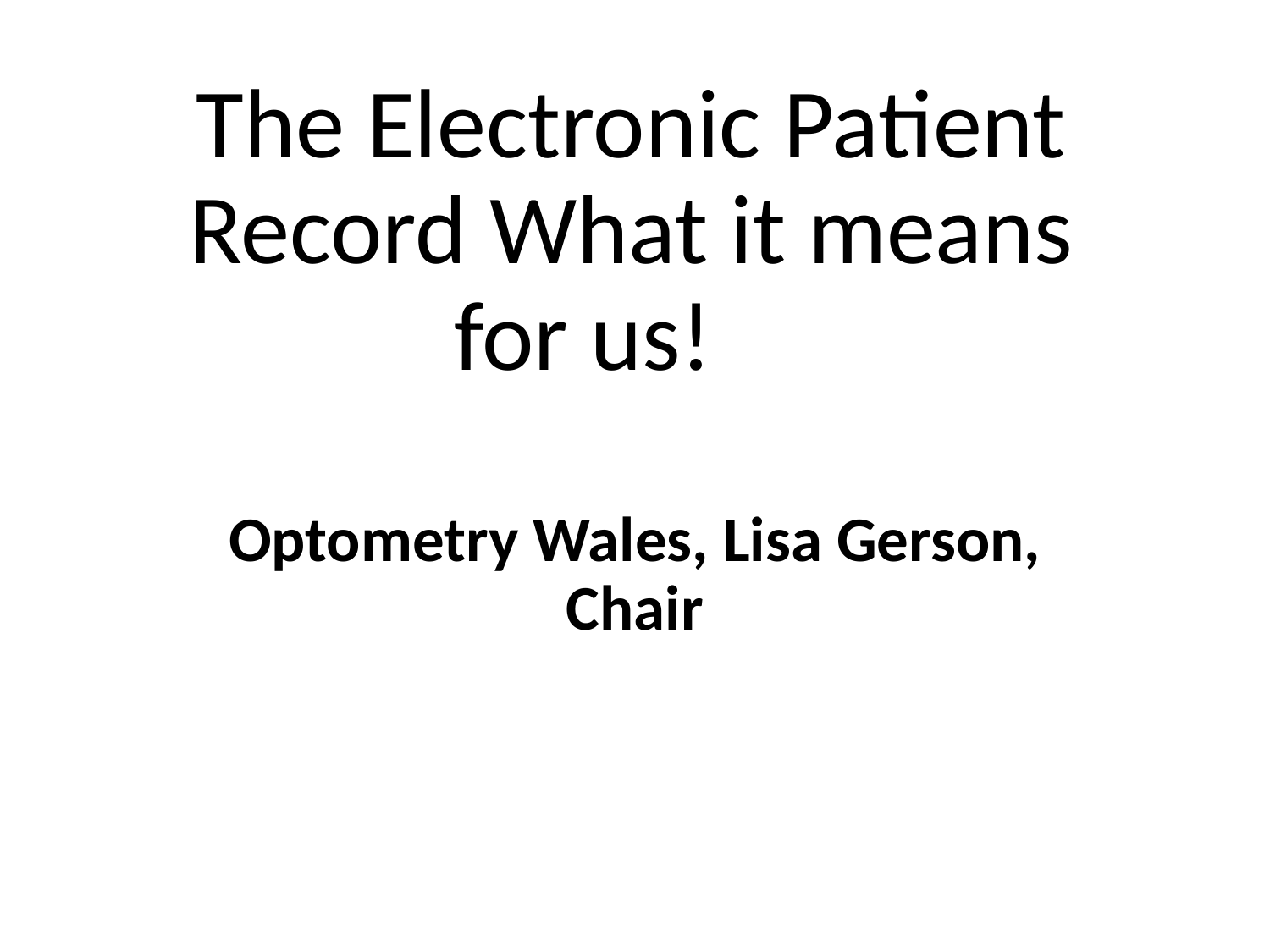

# The Electronic Patient Record What it means for us!
Optometry Wales, Lisa Gerson, Chair